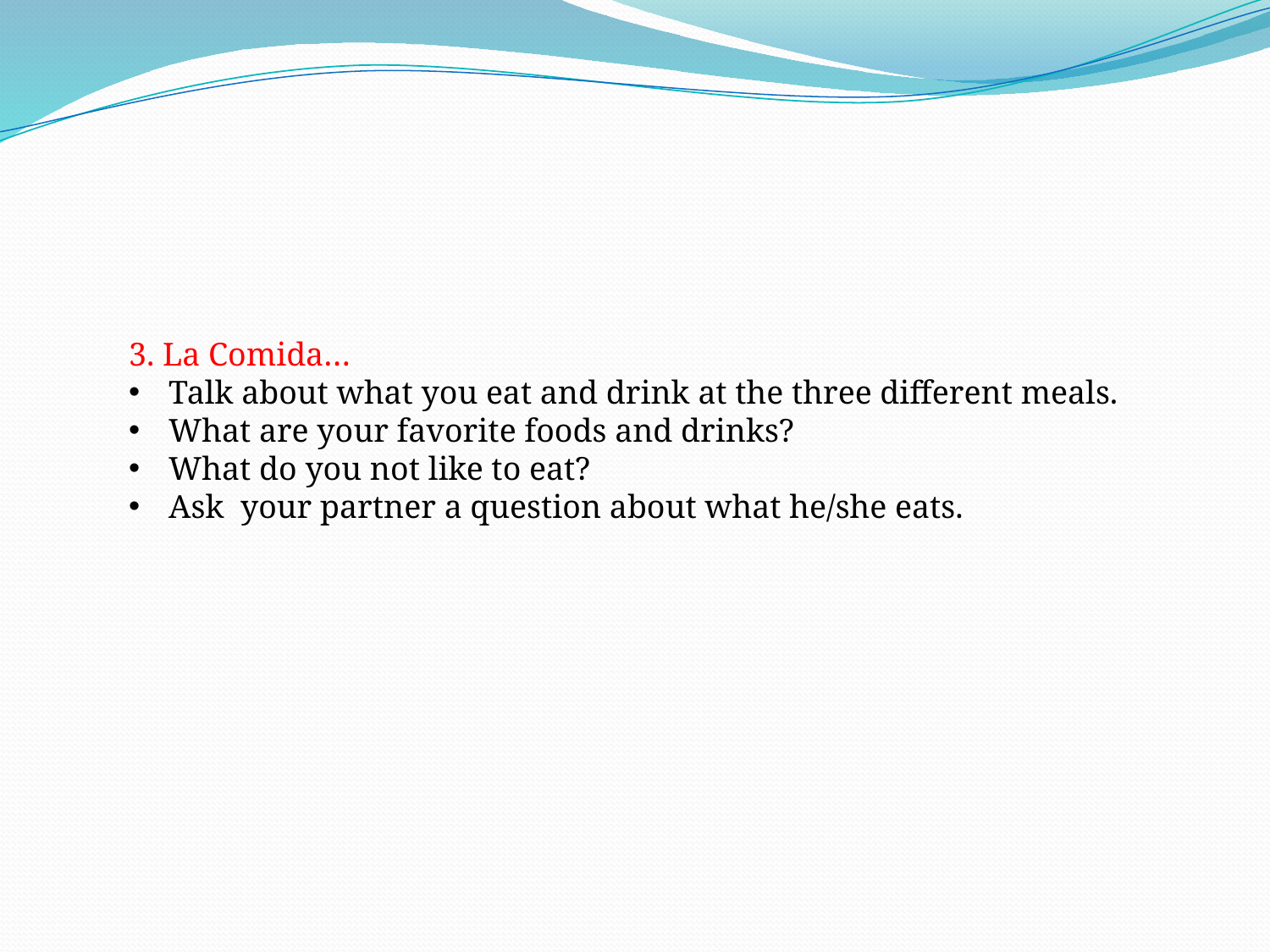

3. La Comida…
Talk about what you eat and drink at the three different meals.
What are your favorite foods and drinks?
What do you not like to eat?
Ask  your partner a question about what he/she eats.